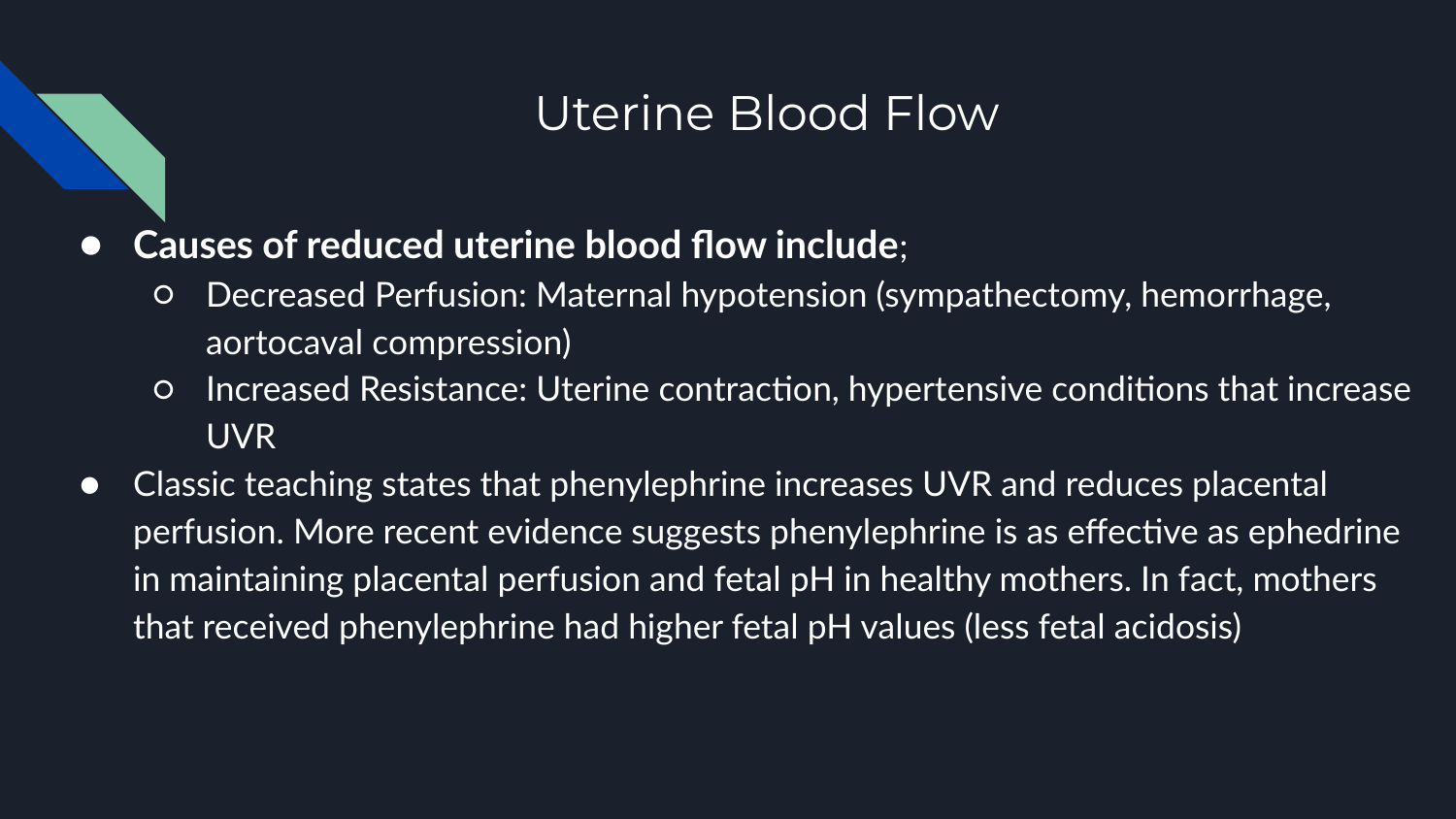

# Uterine Blood Flow
Causes of reduced uterine blood flow include;
Decreased Perfusion: Maternal hypotension (sympathectomy, hemorrhage, aortocaval compression)
Increased Resistance: Uterine contraction, hypertensive conditions that increase UVR
Classic teaching states that phenylephrine increases UVR and reduces placental perfusion. More recent evidence suggests phenylephrine is as effective as ephedrine in maintaining placental perfusion and fetal pH in healthy mothers. In fact, mothers that received phenylephrine had higher fetal pH values (less fetal acidosis)